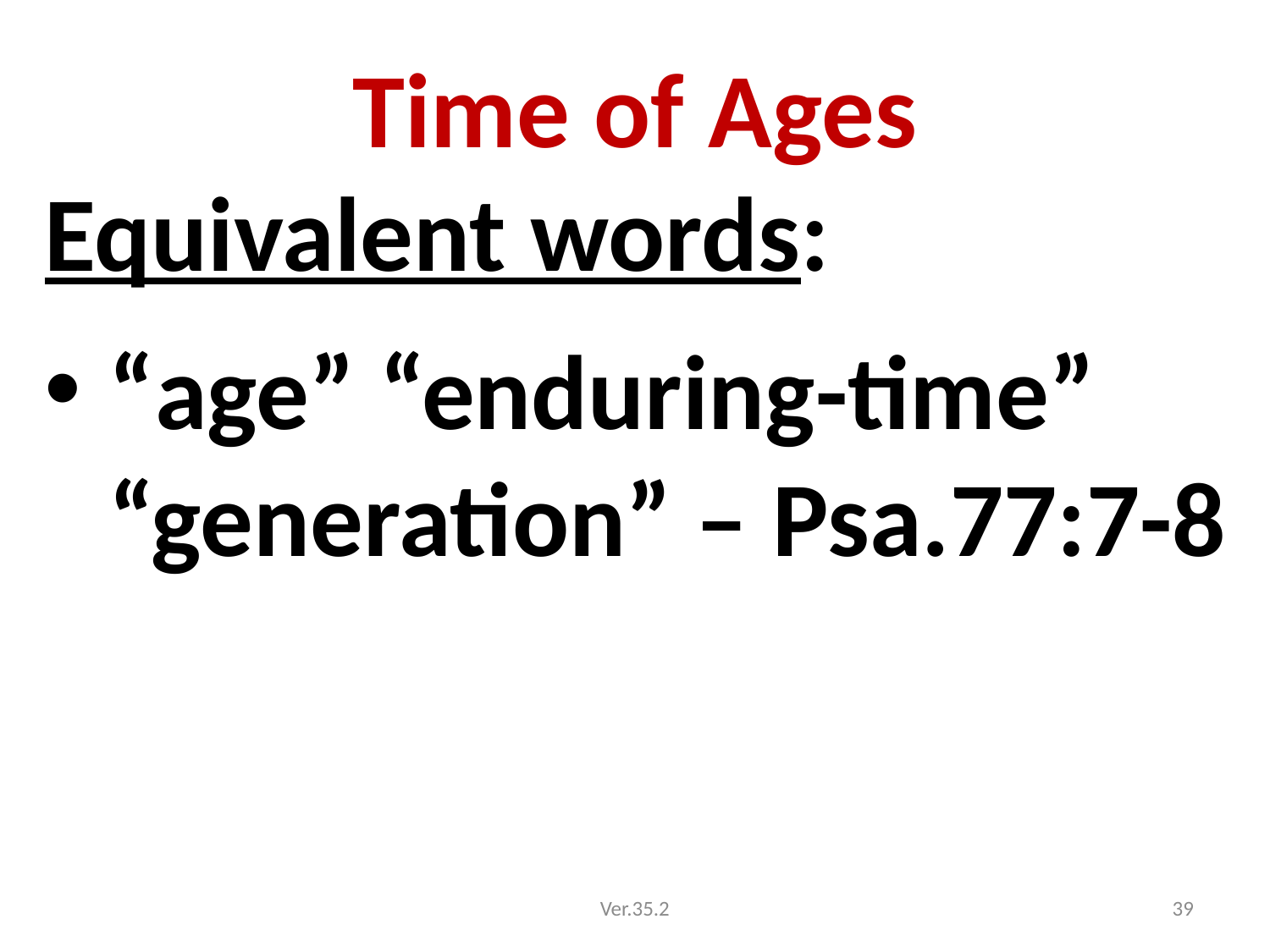

# Time of Ages
Equivalent words:
“age” “enduring-time” “generation” – Psa.77:7-8
Ver.35.2
39